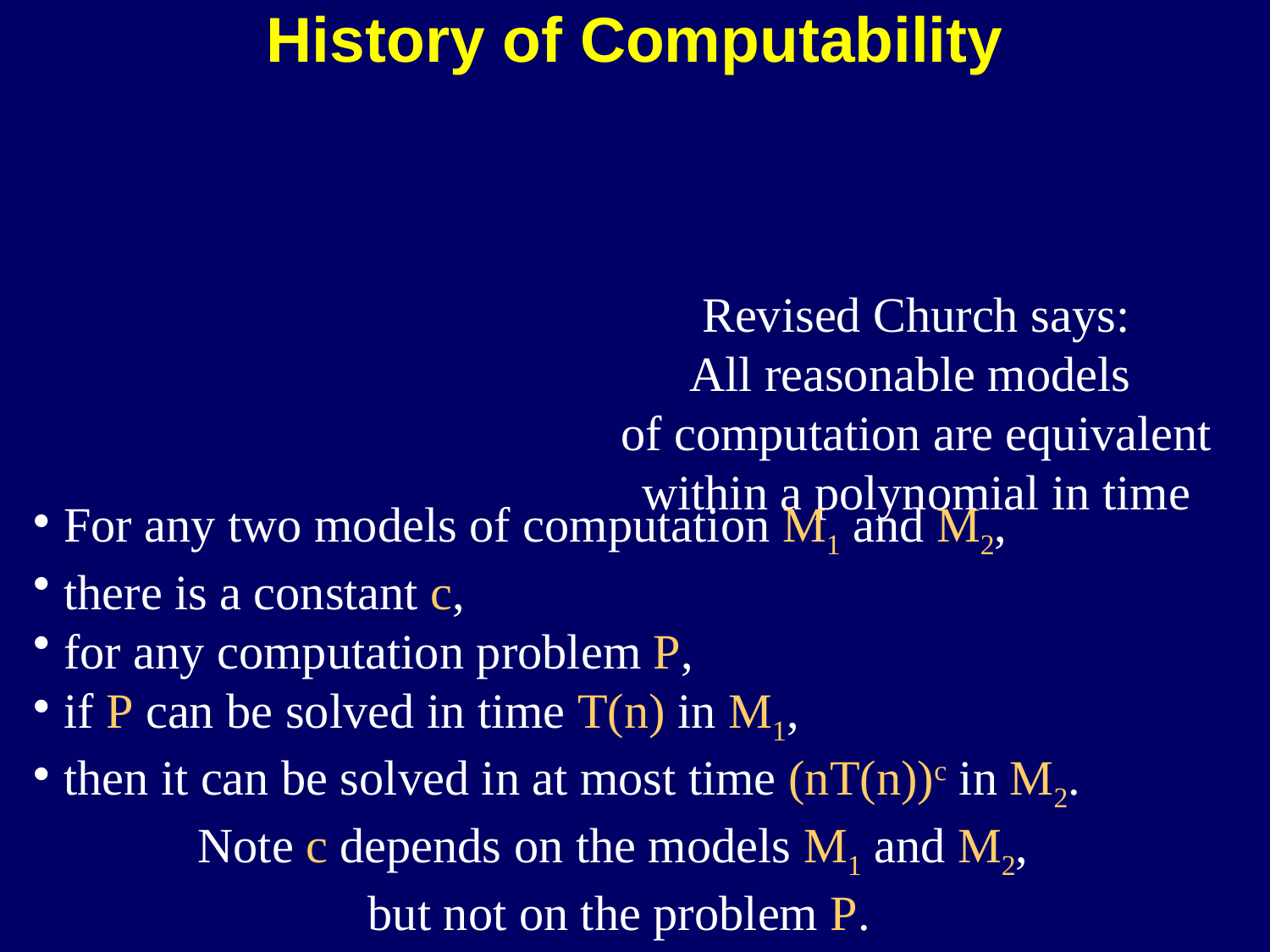

History of Computability
Revised Church says:
All reasonable models
of computation are equivalent
within a polynomial in time

For any two models of computation M1 and M2,
there is a constant c,
for any computation problem P,
if P can be solved in time T(n) in M1,
then it can be solved in at most time (nT(n))c in M2.
Note c depends on the models M1 and M2,
but not on the problem P.